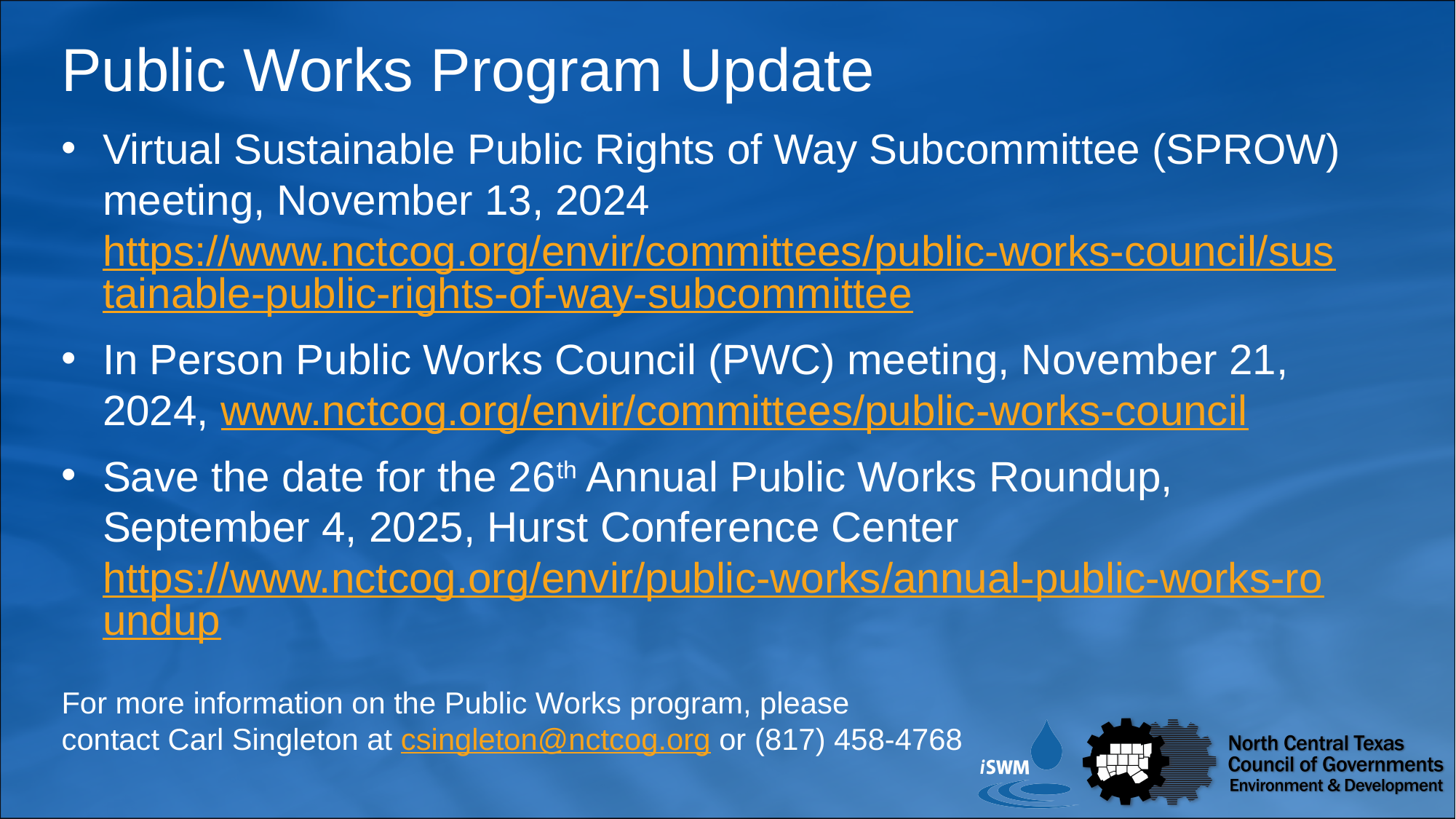

Public Works Program Update
Virtual Sustainable Public Rights of Way Subcommittee (SPROW) meeting, November 13, 2024
https://www.nctcog.org/envir/committees/public-works-council/sustainable-public-rights-of-way-subcommittee
In Person Public Works Council (PWC) meeting, November 21, 2024, www.nctcog.org/envir/committees/public-works-council
Save the date for the 26th Annual Public Works Roundup, September 4, 2025, Hurst Conference Center https://www.nctcog.org/envir/public-works/annual-public-works-roundup

For more information on the Public Works program, please
contact Carl Singleton at csingleton@nctcog.org or (817) 458-4768